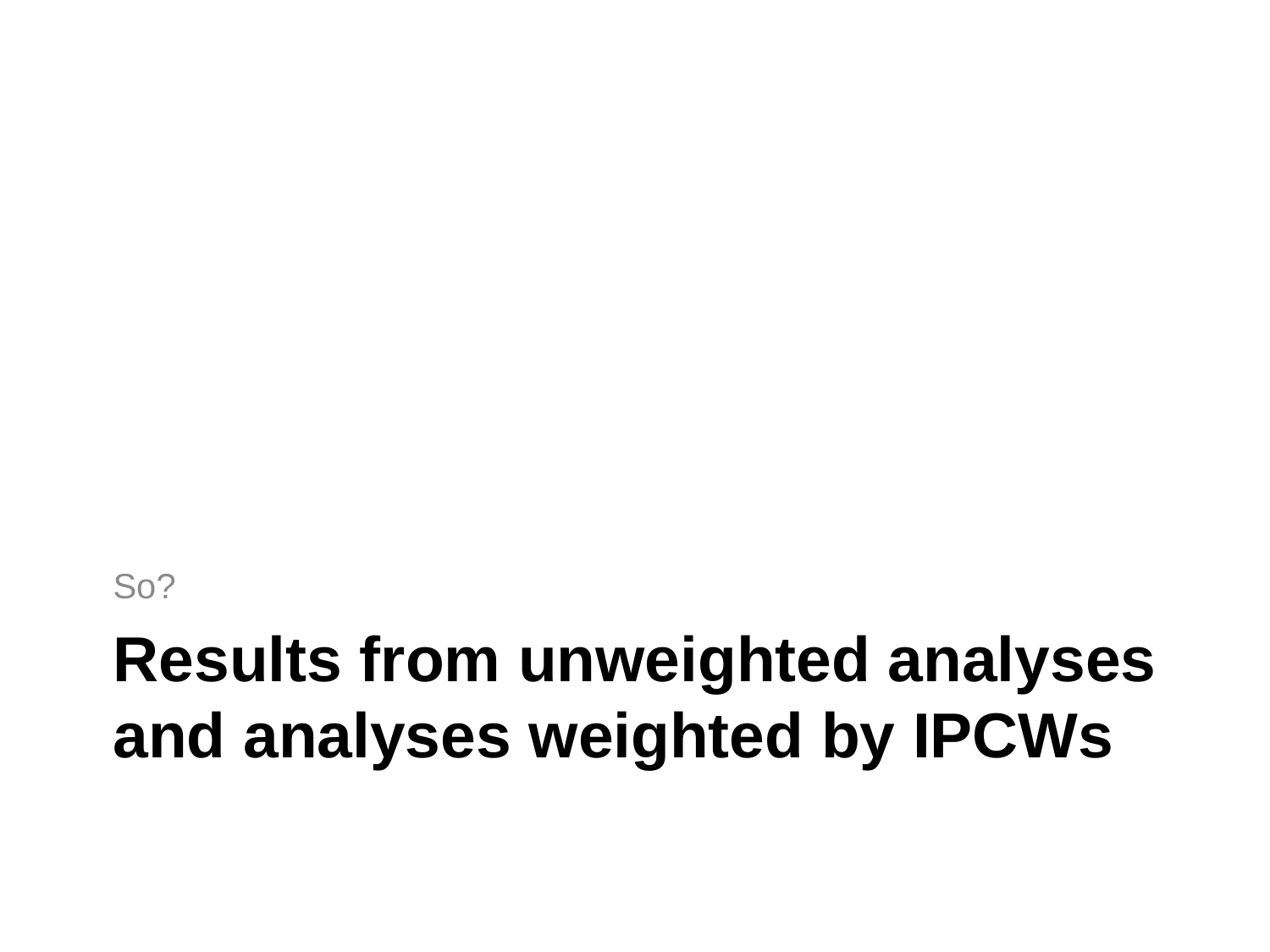

So?
# Results from unweighted analyses and analyses weighted by IPCWs